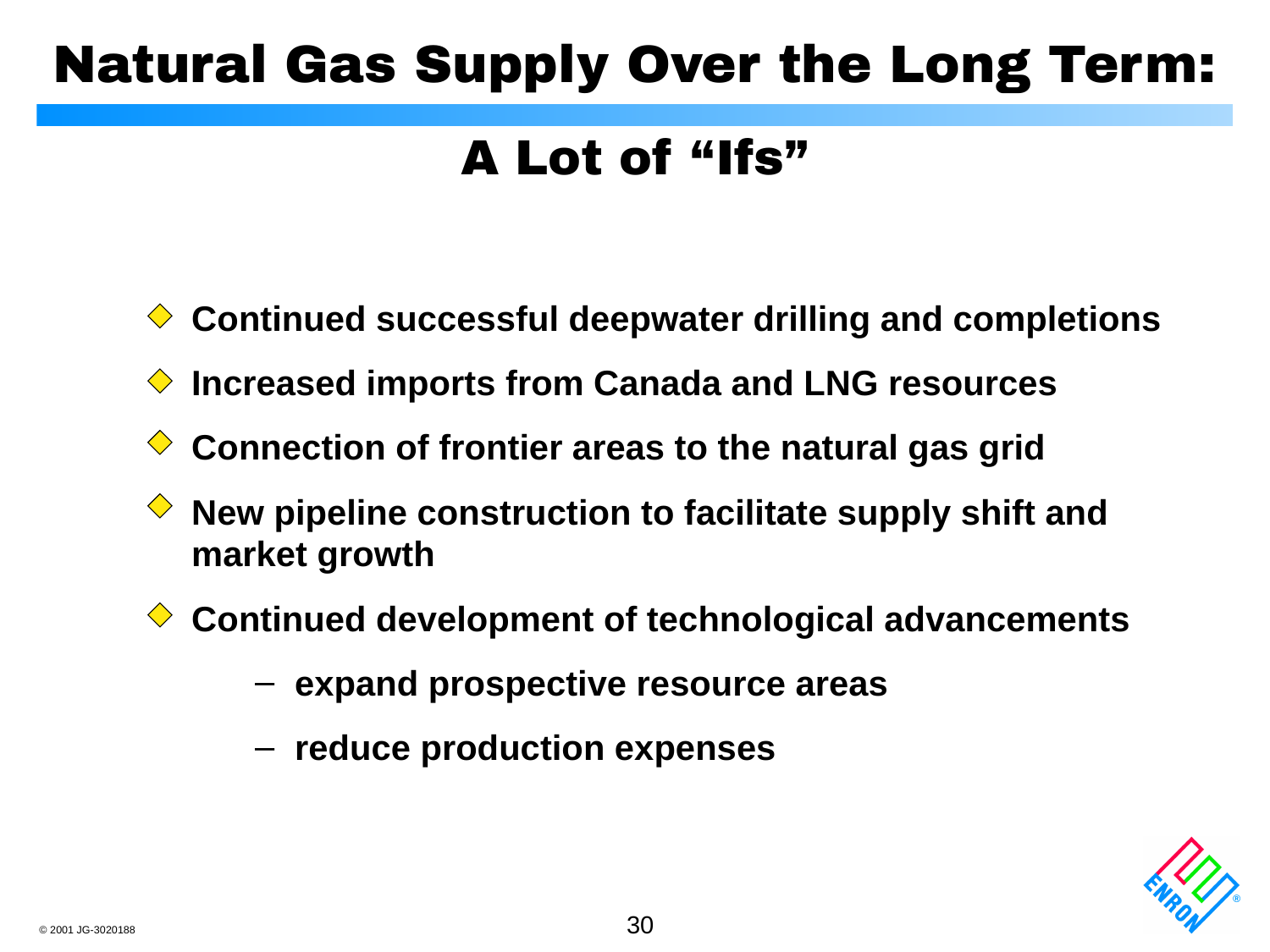

# Natural Gas Supply Over the Long Term: A Lot of “Ifs”
Continued successful deepwater drilling and completions
Increased imports from Canada and LNG resources
Connection of frontier areas to the natural gas grid
New pipeline construction to facilitate supply shift and market growth
Continued development of technological advancements
expand prospective resource areas
reduce production expenses

30